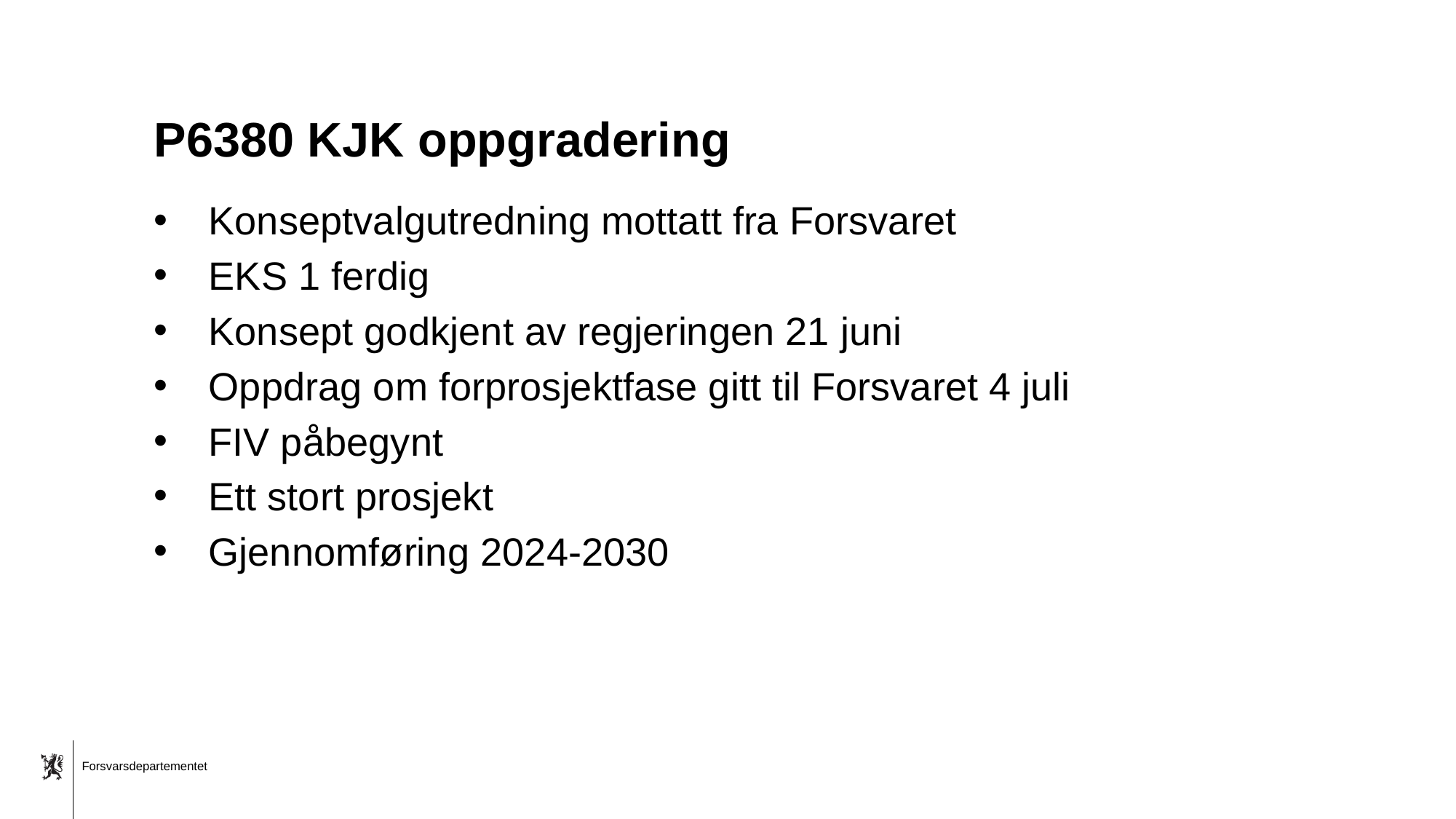

# P6380 KJK oppgradering
Konseptvalgutredning mottatt fra Forsvaret
EKS 1 ferdig
Konsept godkjent av regjeringen 21 juni
Oppdrag om forprosjektfase gitt til Forsvaret 4 juli
FIV påbegynt
Ett stort prosjekt
Gjennomføring 2024-2030